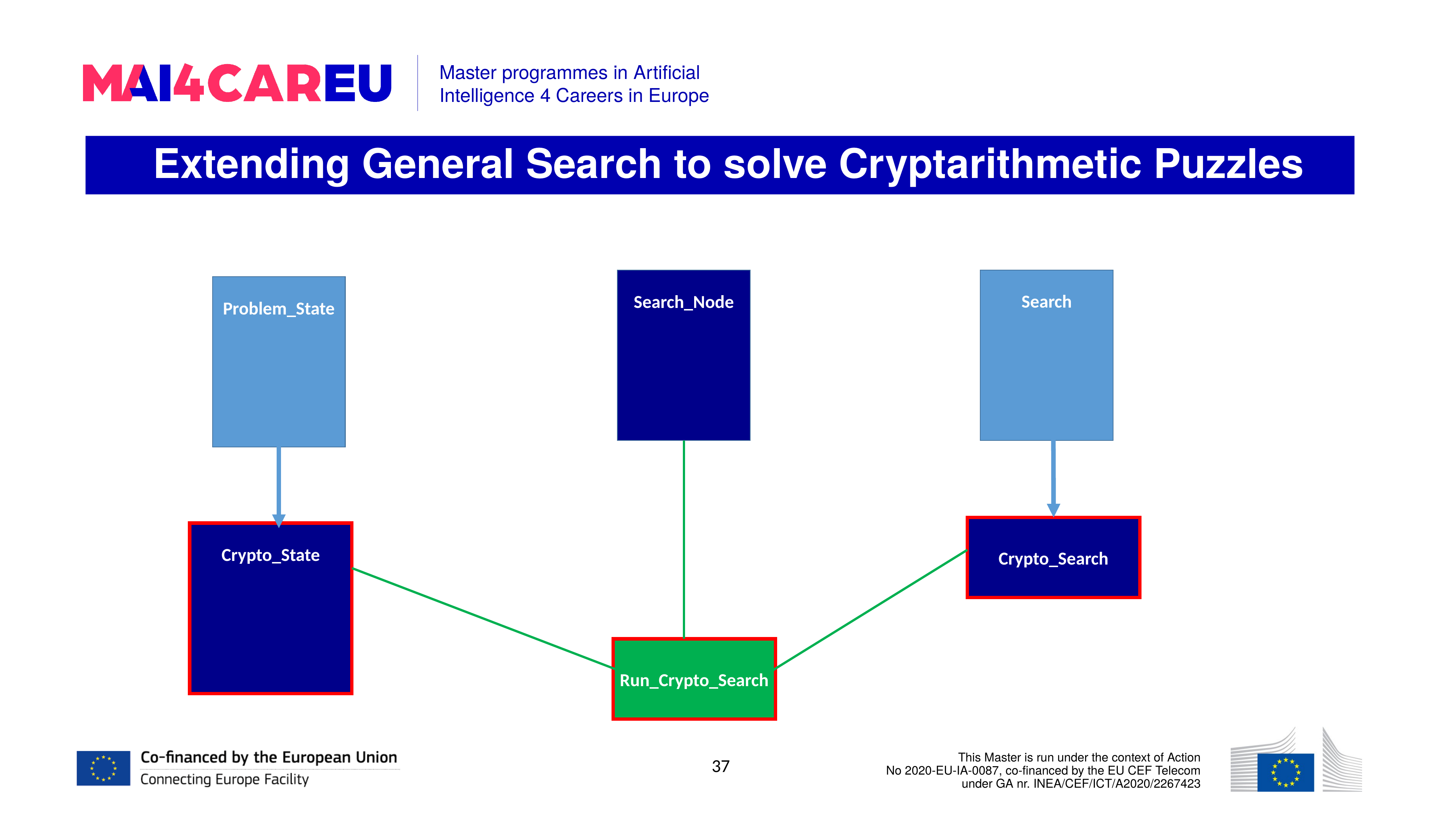

Extending General Search to solve Cryptarithmetic Puzzles

Search

Search_Node

Problem_State

Crypto_Search

Crypto_State

Run_Crypto_Search

37